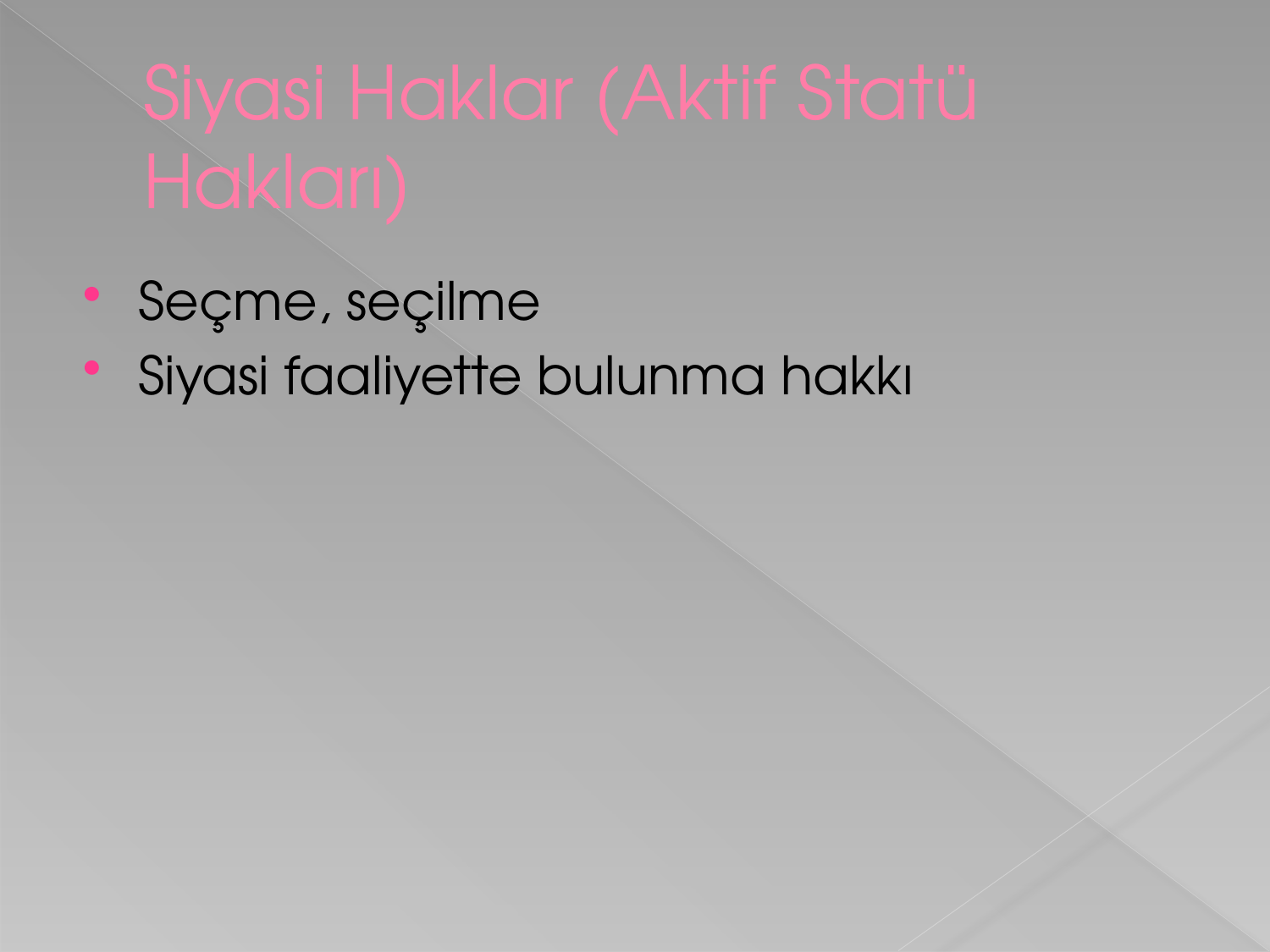

# Siyasi Haklar (Aktif Statü Hakları)
Seçme, seçilme
Siyasi faaliyette bulunma hakkı